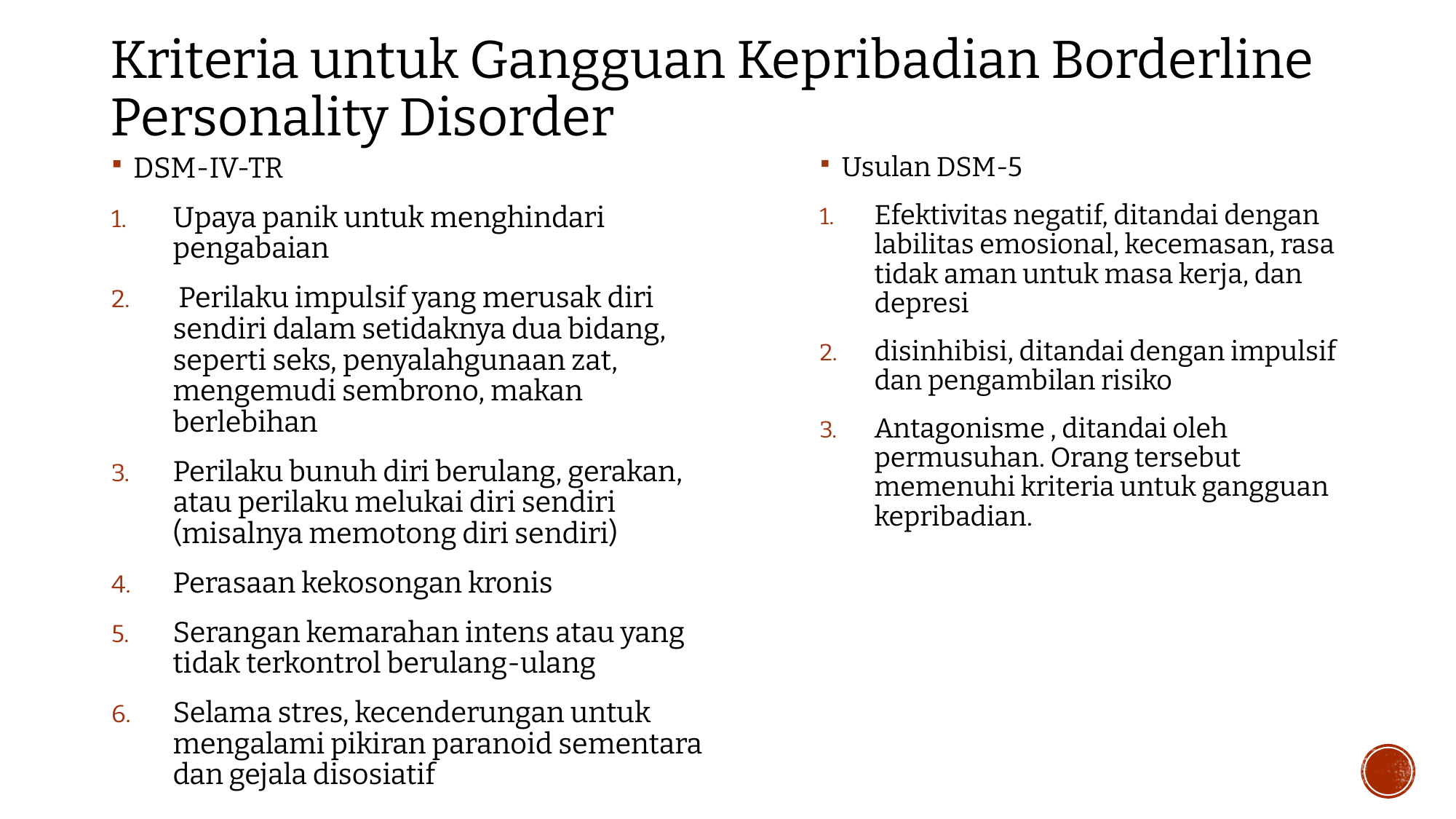

# Kriteria untuk Gangguan Kepribadian Borderline Personality Disorder
DSM-IV-TR
Upaya panik untuk menghindari pengabaian
 Perilaku impulsif yang merusak diri sendiri dalam setidaknya dua bidang, seperti seks, penyalahgunaan zat, mengemudi sembrono, makan berlebihan
Perilaku bunuh diri berulang, gerakan, atau perilaku melukai diri sendiri (misalnya memotong diri sendiri)
Perasaan kekosongan kronis
Serangan kemarahan intens atau yang tidak terkontrol berulang-ulang
Selama stres, kecenderungan untuk mengalami pikiran paranoid sementara dan gejala disosiatif
Usulan DSM-5
Efektivitas negatif, ditandai dengan labilitas emosional, kecemasan, rasa tidak aman untuk masa kerja, dan depresi
disinhibisi, ditandai dengan impulsif dan pengambilan risiko
Antagonisme , ditandai oleh permusuhan. Orang tersebut memenuhi kriteria untuk gangguan kepribadian.